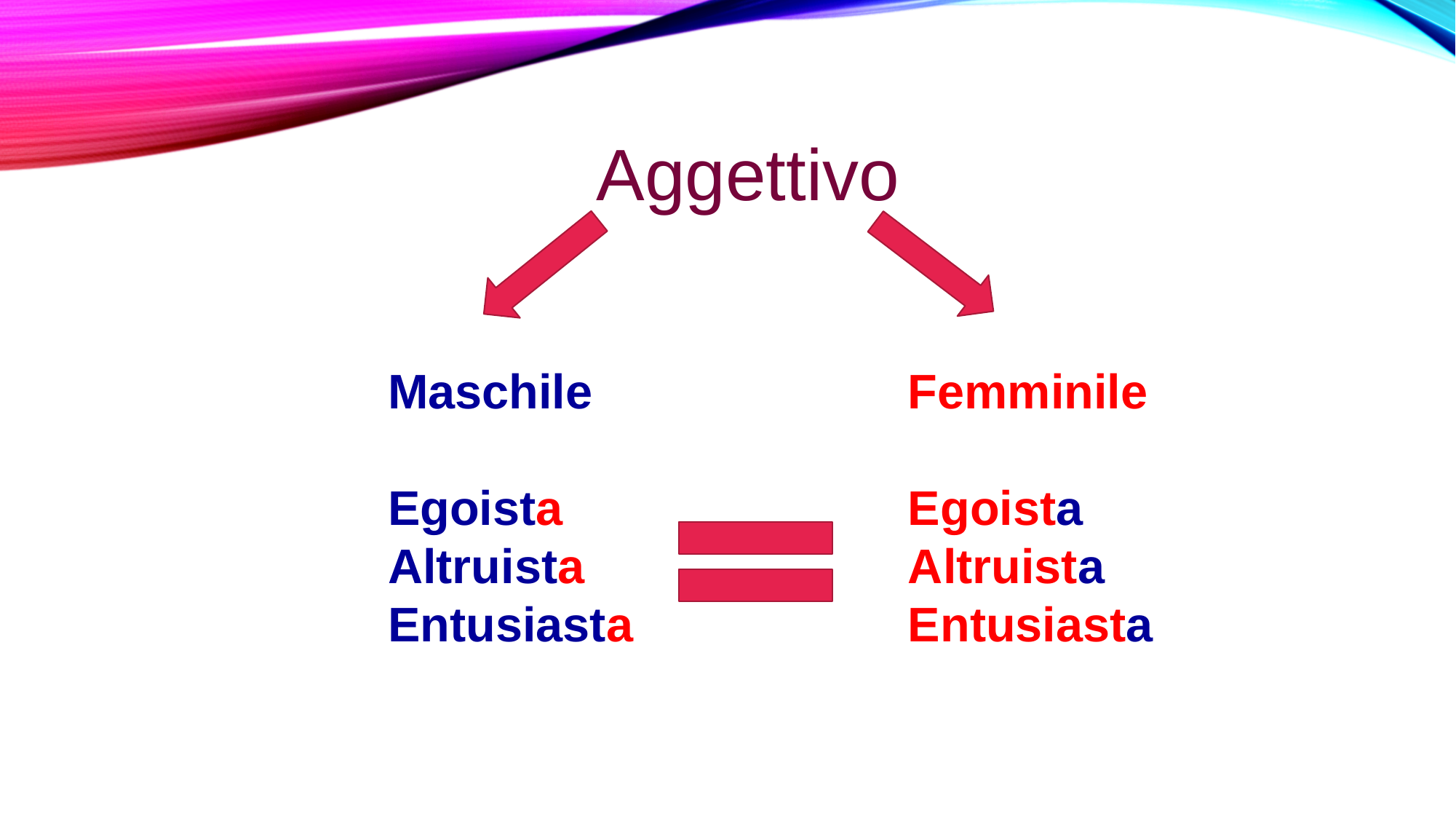

Aggettivo

Maschile

Egoista
Altruista
Entusiasta
Femminile

Egoista
Altruista
Entusiasta